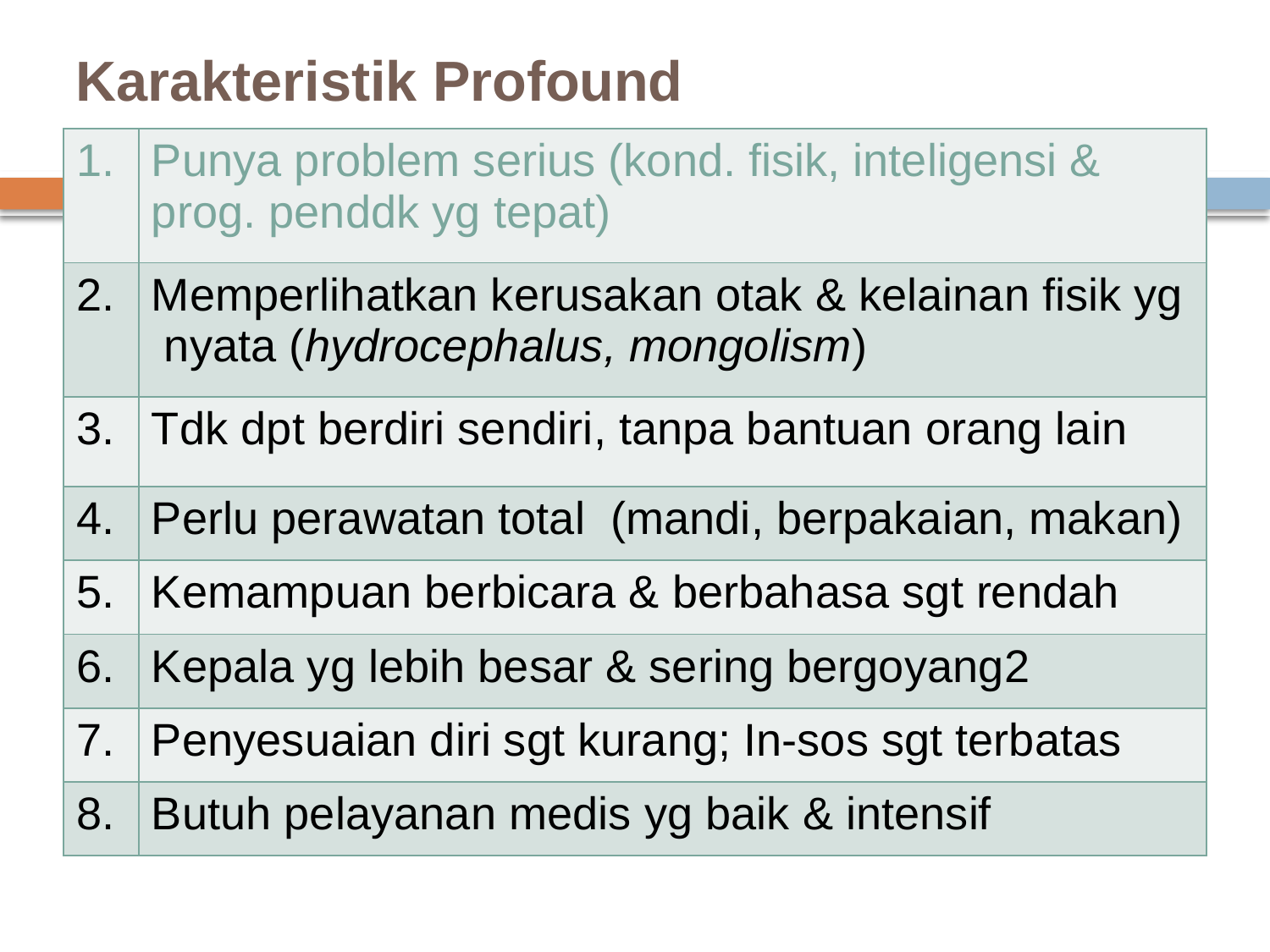

# Karakteristik Profound
| 1. | Punya problem serius (kond. fisik, inteligensi & prog. penddk yg tepat) |
| --- | --- |
| 2. | Memperlihatkan kerusakan otak & kelainan fisik yg nyata (hydrocephalus, mongolism) |
| 3. | Tdk dpt berdiri sendiri, tanpa bantuan orang lain |
| 4. | Perlu perawatan total (mandi, berpakaian, makan) |
| 5. | Kemampuan berbicara & berbahasa sgt rendah |
| 6. | Kepala yg lebih besar & sering bergoyang2 |
| 7. | Penyesuaian diri sgt kurang; In-sos sgt terbatas |
| 8. | Butuh pelayanan medis yg baik & intensif |